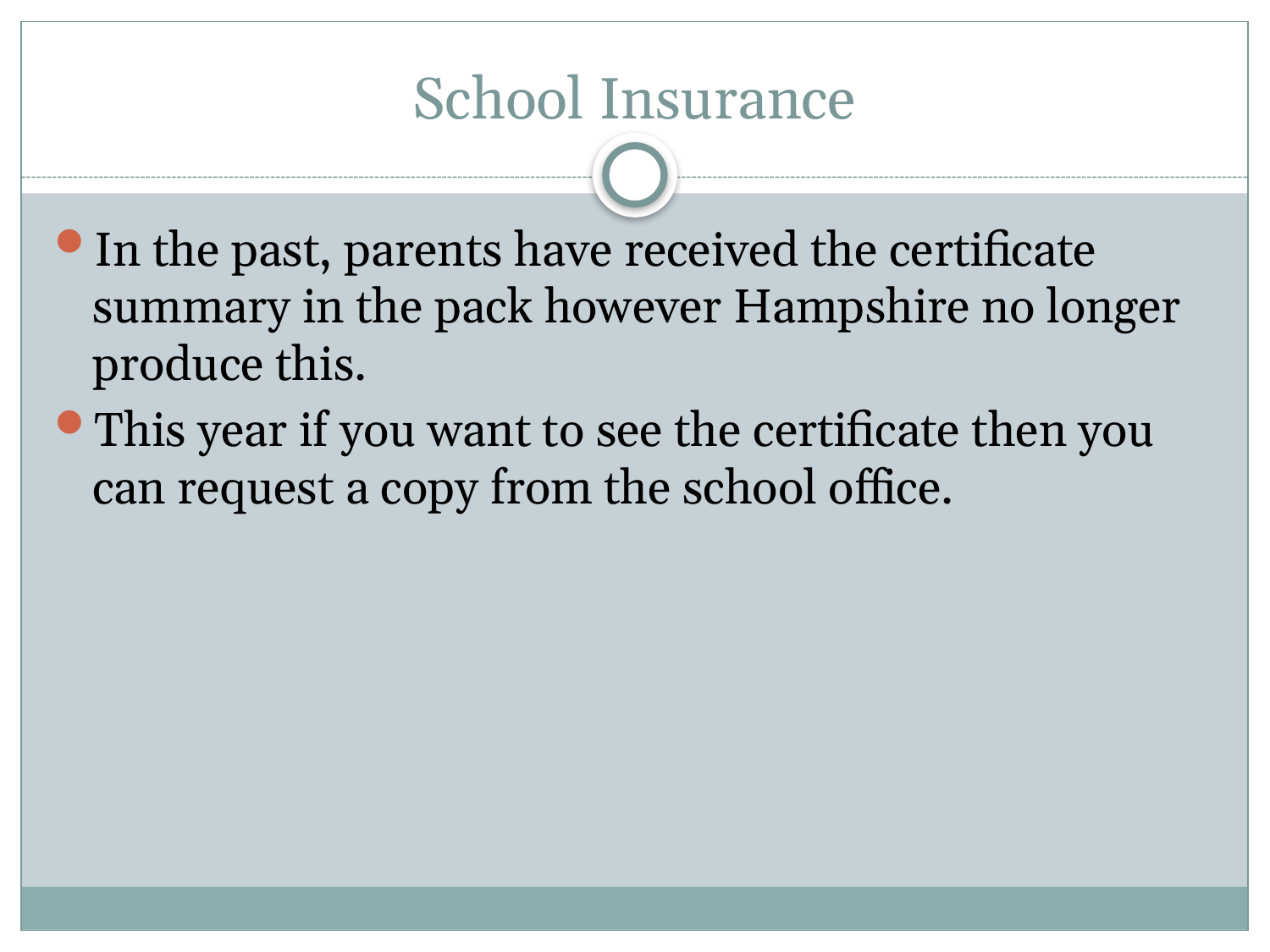

# School Insurance
In the past, parents have received the certificate summary in the pack however Hampshire no longer produce this.
This year if you want to see the certificate then you can request a copy from the school office.